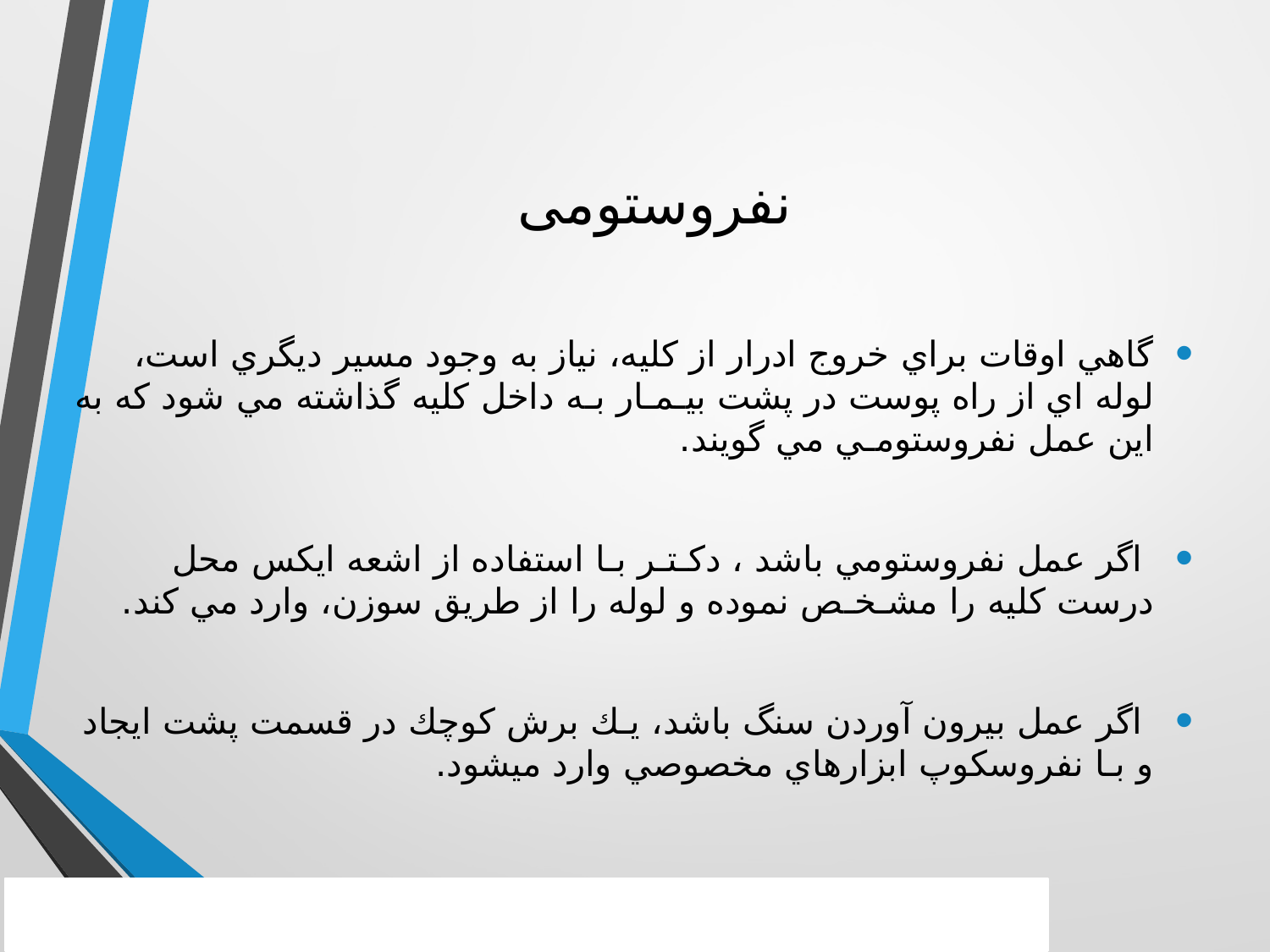

# نفروستومی
گاهي اوقات براي خروج ادرار از كليه، نياز به وجود مسير ديگري است، لوله اي از راه پوست در پشت بيـمـار بـه داخل كليه گذاشته مي شود كه به اين عمل نفروستومـي مي گويند.

 اگر عمل نفروستومي باشد ، دكـتـر بـا استفاده از اشعه ايكس محل درست كليه را مشـخـص نموده و لوله را از طريق سوزن، وارد مي كند.

 اگر عمل بیرون آوردن سنگ باشد، يـك برش كوچك در قسمت پشت ايجاد و بـا نفروسکوپ ابزارهاي مخصوصي وارد ميشود.